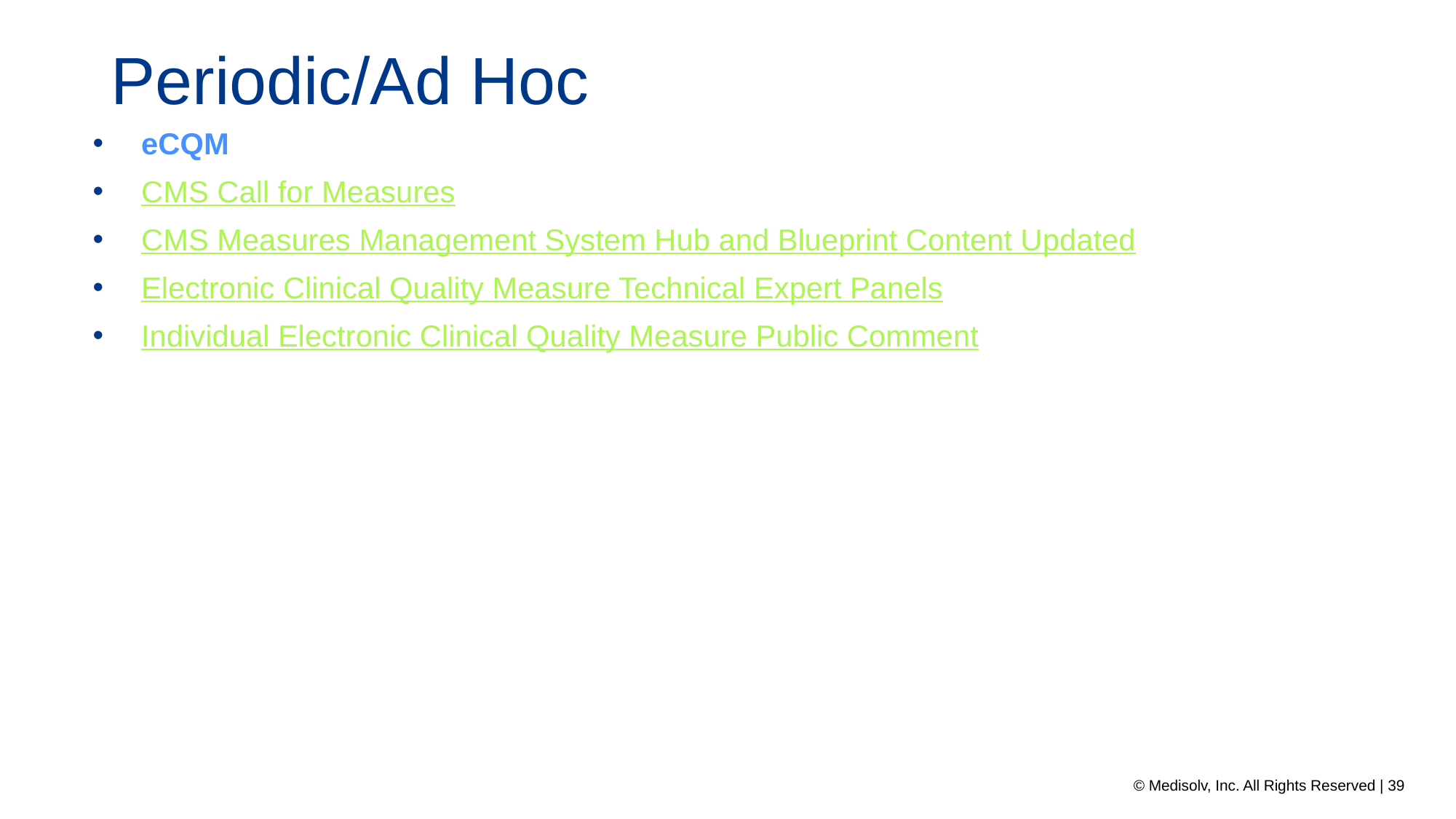

# Periodic/Ad Hoc
eCQM
CMS Call for Measures
CMS Measures Management System Hub and Blueprint Content Updated
Electronic Clinical Quality Measure Technical Expert Panels
Individual Electronic Clinical Quality Measure Public Comment